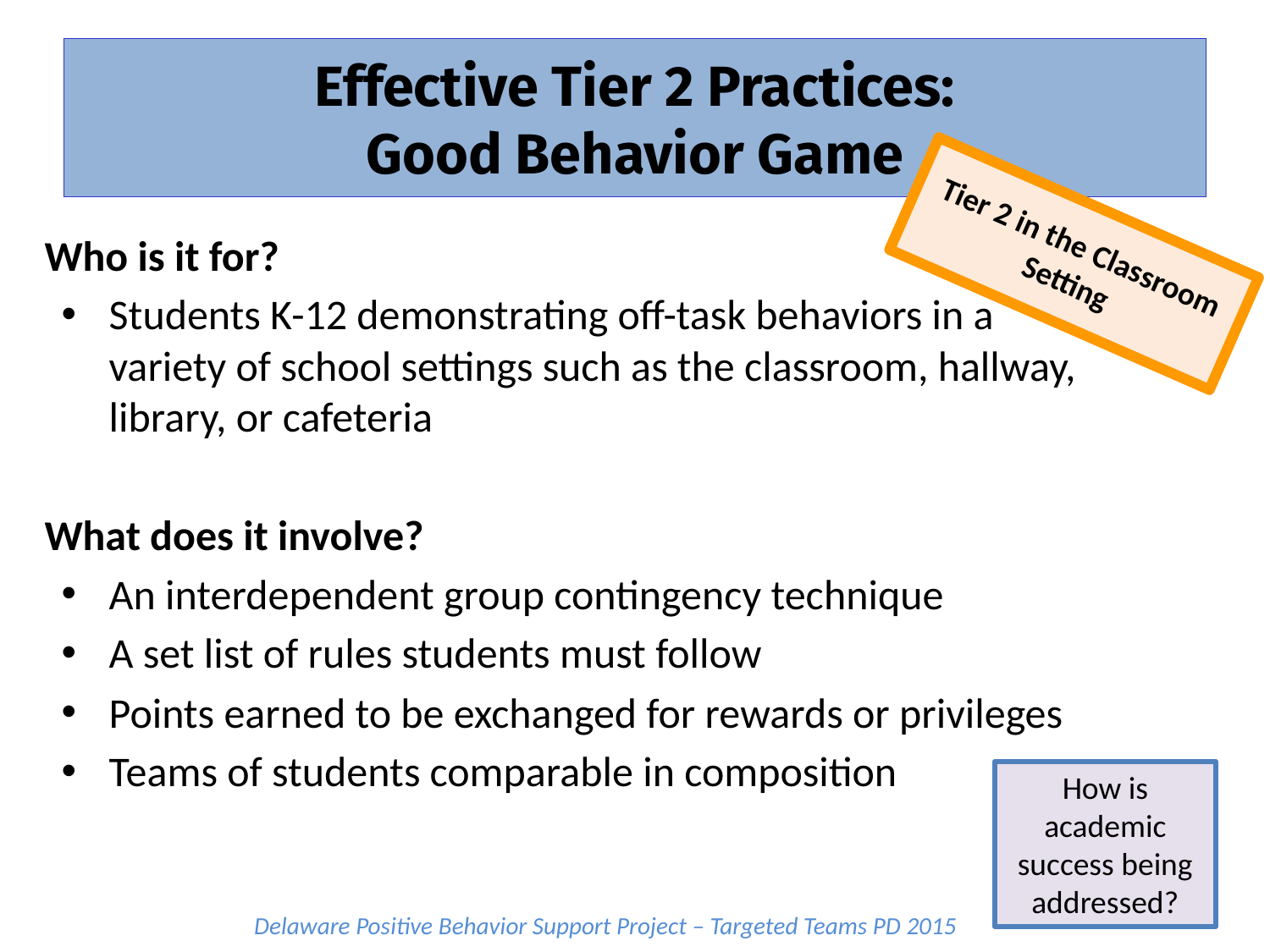

# Effective Tier 2 Practices: Good Behavior Game

Tier 2 in the Classroom Setting

Who is it for?
Students K-12 demonstrating off-task behaviors in a variety of school settings such as the classroom, hallway, library, or cafeteria

What does it involve?
An interdependent group contingency technique
A set list of rules students must follow
Points earned to be exchanged for rewards or privileges
Teams of students comparable in composition

How is academic success being addressed?
Delaware Positive Behavior Support Project – Targeted Teams PD 2015